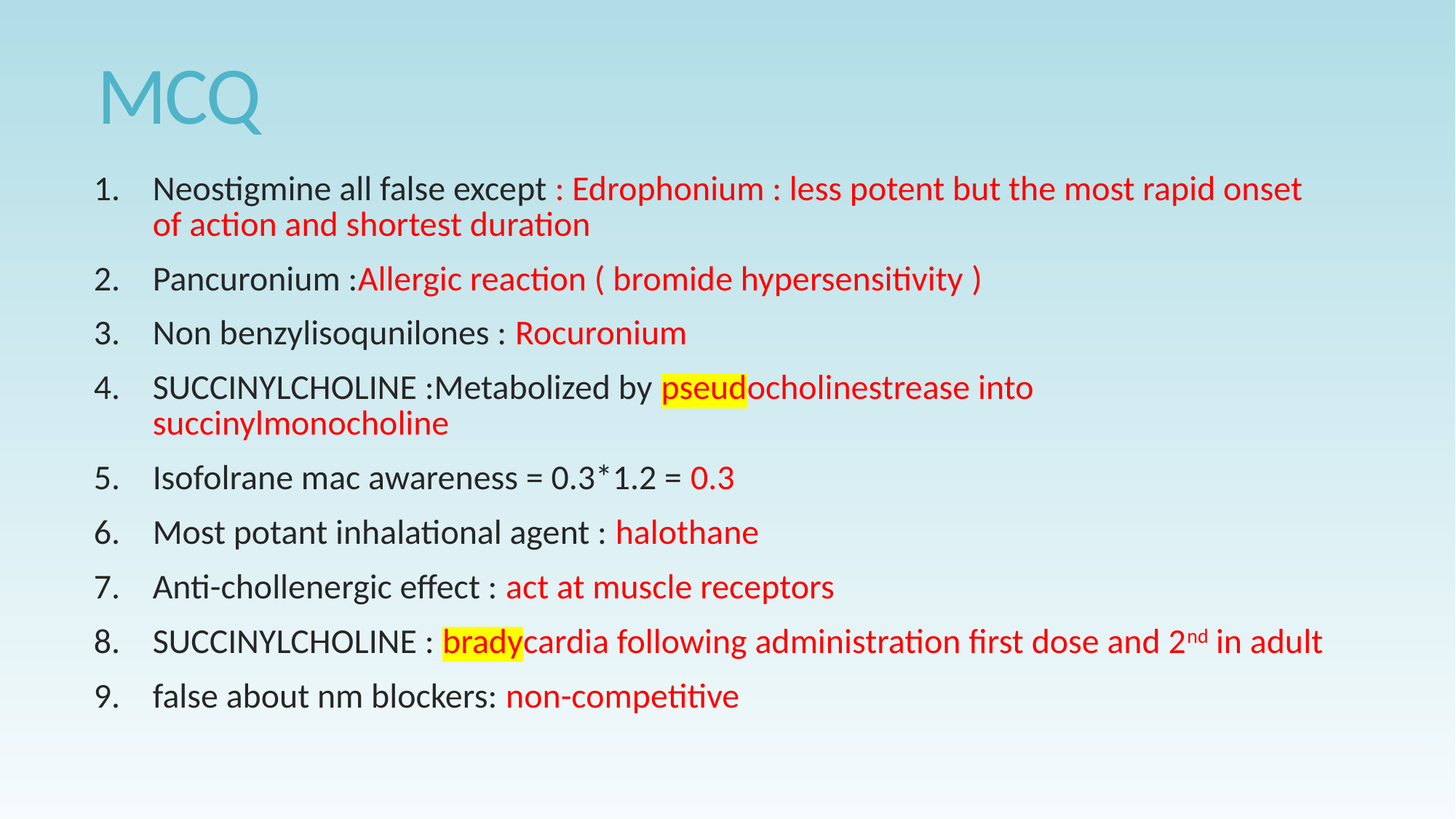

# MCQ
Neostigmine all false except : Edrophonium : less potent but the most rapid onset of action and shortest duration
Pancuronium :Allergic reaction ( bromide hypersensitivity )
Non benzylisoqunilones : Rocuronium
SUCCINYLCHOLINE :Metabolized by pseudocholinestrease into succinylmonocholine
Isofolrane mac awareness = 0.3*1.2 = 0.3
Most potant inhalational agent : halothane
Anti-chollenergic effect : act at muscle receptors
SUCCINYLCHOLINE : bradycardia following administration first dose and 2nd in adult
false about nm blockers: non-competitive